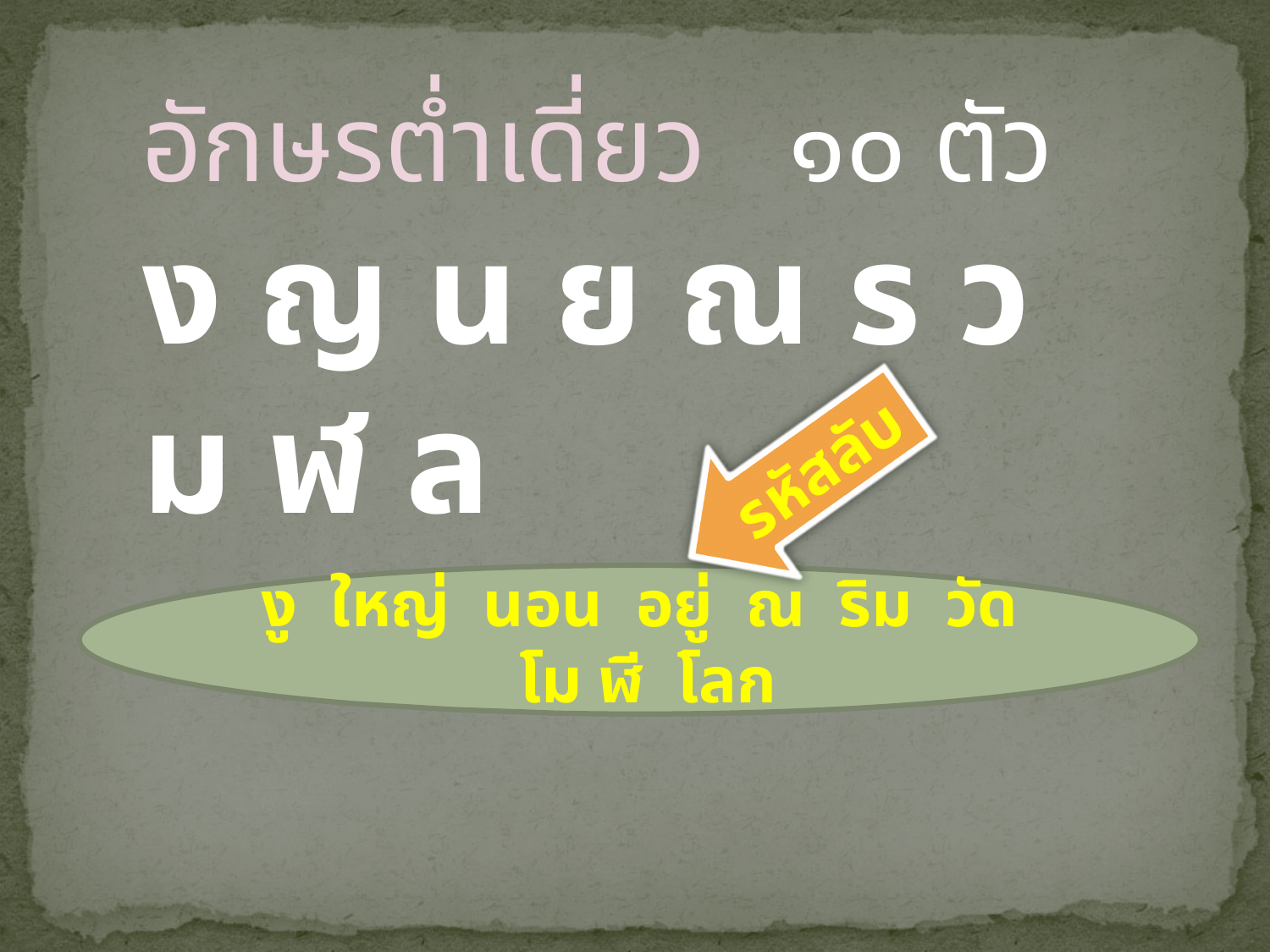

อักษรต่ำเดี่ยว   ๑๐ ตัว
ง ญ น ย ณ ร ว ม ฬ ล
รหัสลับ
งู  ใหญ่  นอน  อยู่  ณ  ริม  วัด  โม ฬี  โลก